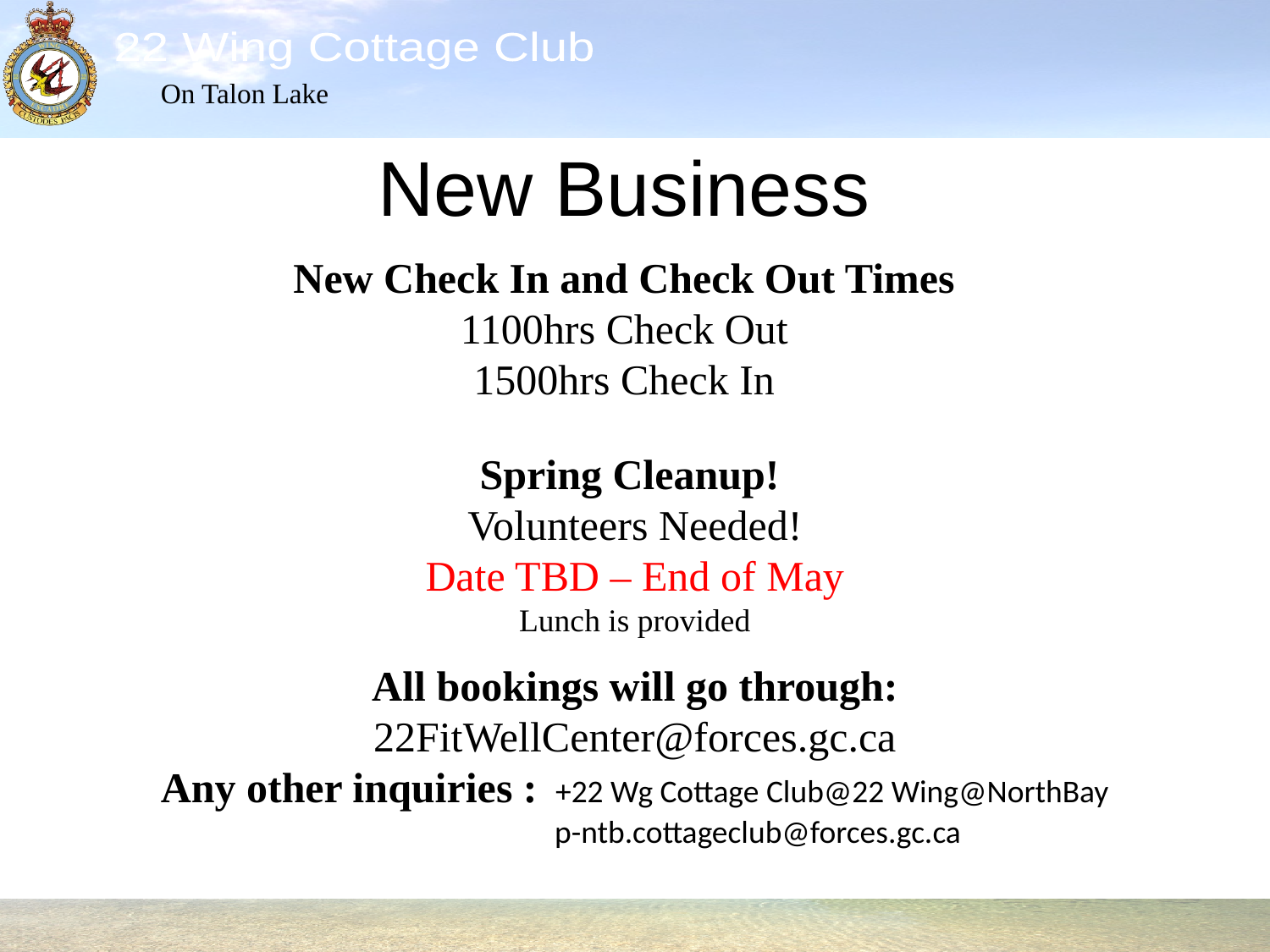

# New Business
New Check In and Check Out Times
1100hrs Check Out
1500hrs Check In

Spring Cleanup!
Volunteers Needed!
Date TBD – End of May
Lunch is provided

All bookings will go through:
22FitWellCenter@forces.gc.ca
Any other inquiries :  +22 Wg Cottage Club@22 Wing@NorthBay
                                                          p-ntb.cottageclub@forces.gc.ca